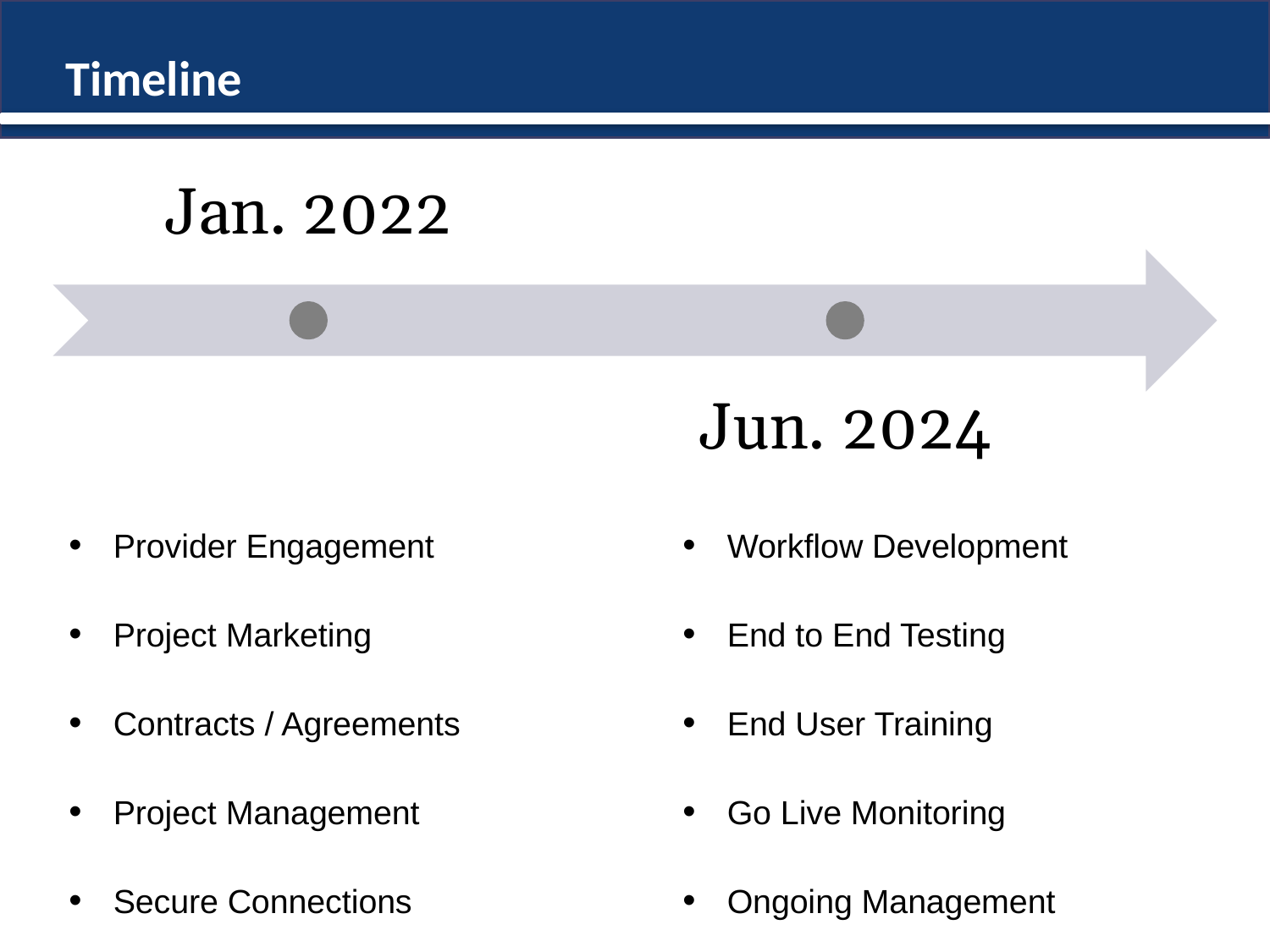

# Timeline
Jan. 2022
Jun. 2024
Provider Engagement

Project Marketing

Contracts / Agreements

Project Management

Secure Connections

Workflow Development

End to End Testing

End User Training

Go Live Monitoring

Ongoing Management